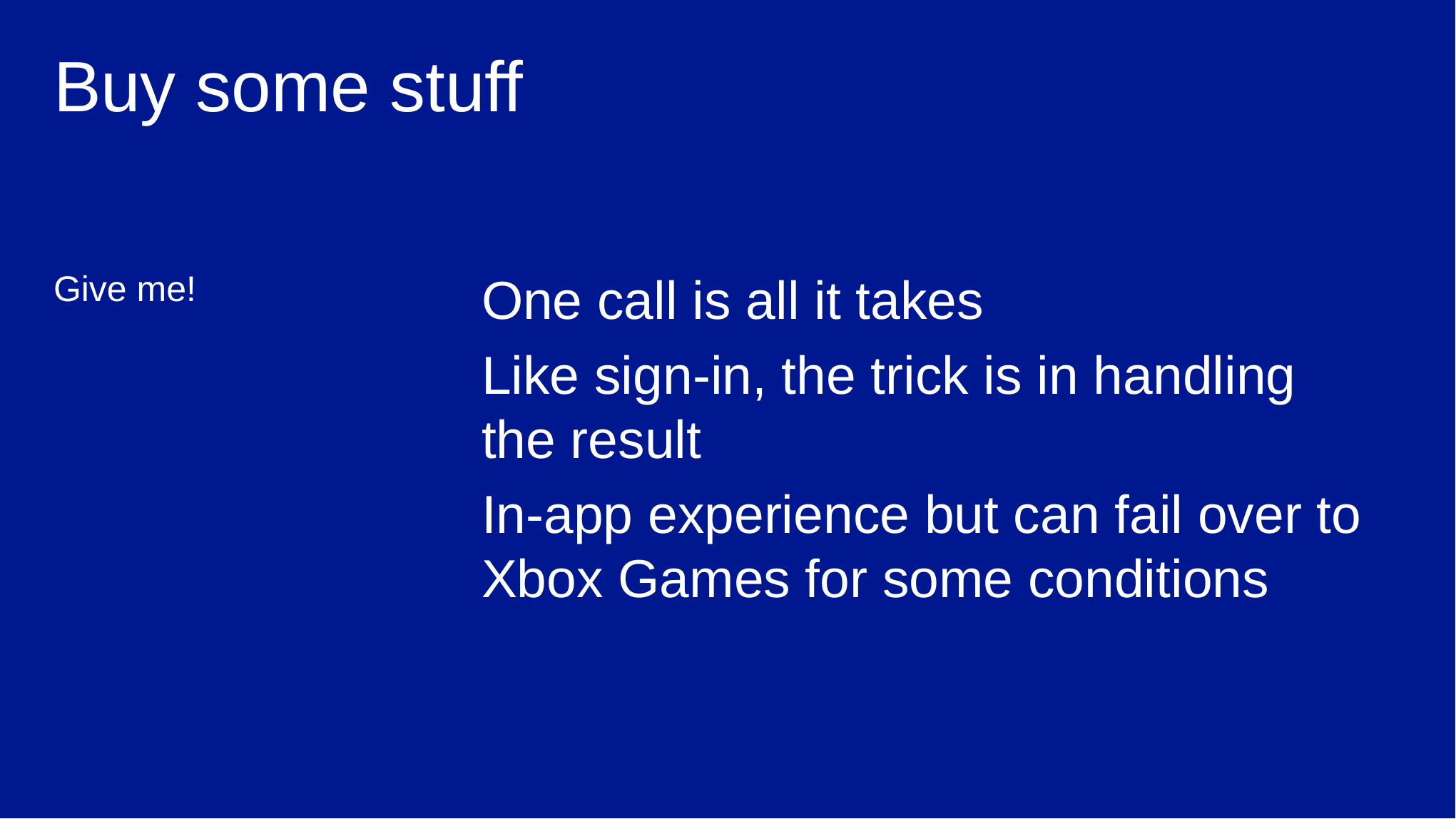

# Buy some stuff
Give me!
One call is all it takes
Like sign-in, the trick is in handling
the result
In-app experience but can fail over to Xbox Games for some conditions